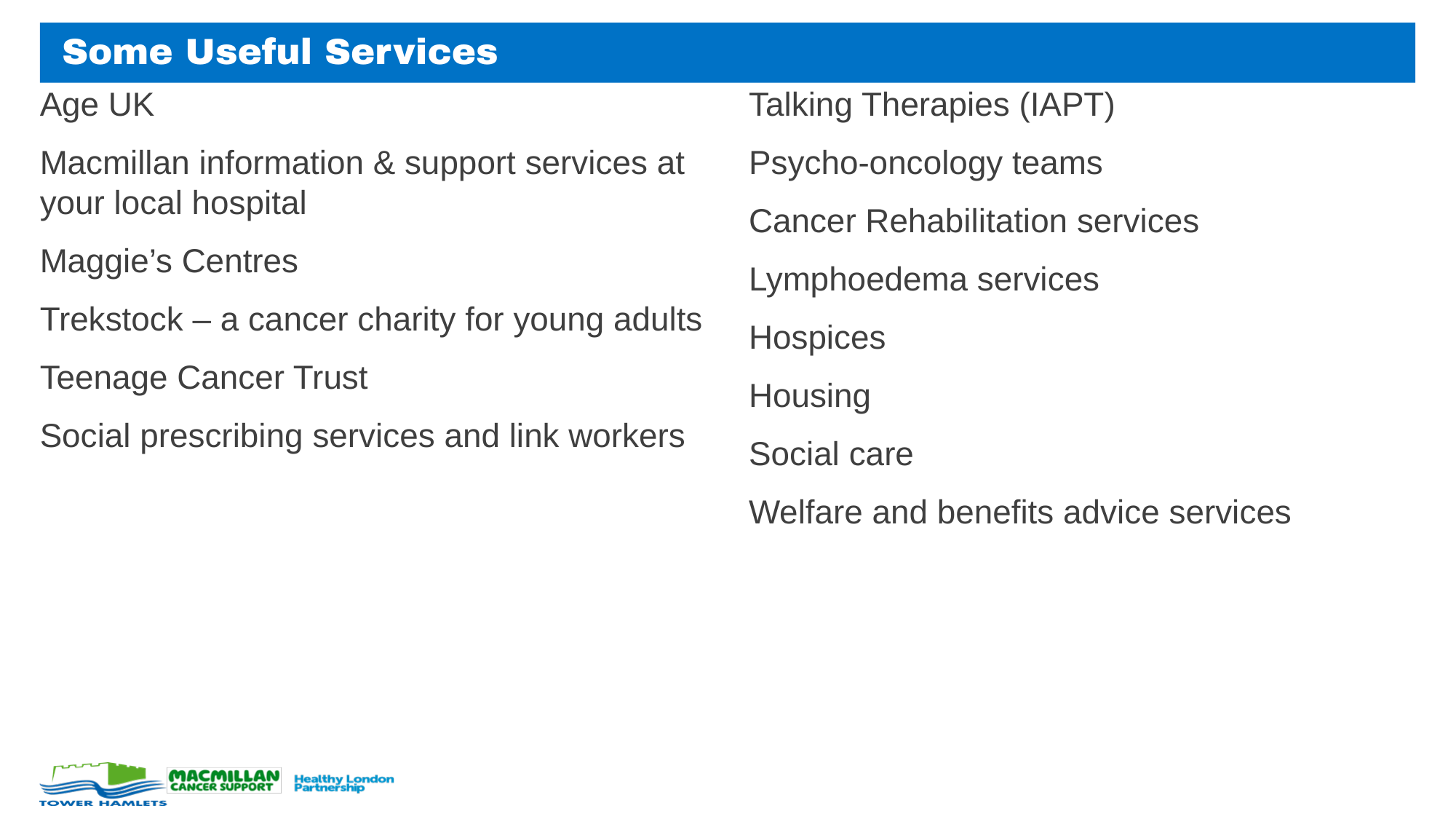

# Some Useful Services
Age UK
Macmillan information & support services at your local hospital
Maggie’s Centres
Trekstock – a cancer charity for young adults
Teenage Cancer Trust
Social prescribing services and link workers

Talking Therapies (IAPT)
Psycho-oncology teams
Cancer Rehabilitation services
Lymphoedema services
Hospices
Housing
Social care
Welfare and benefits advice services